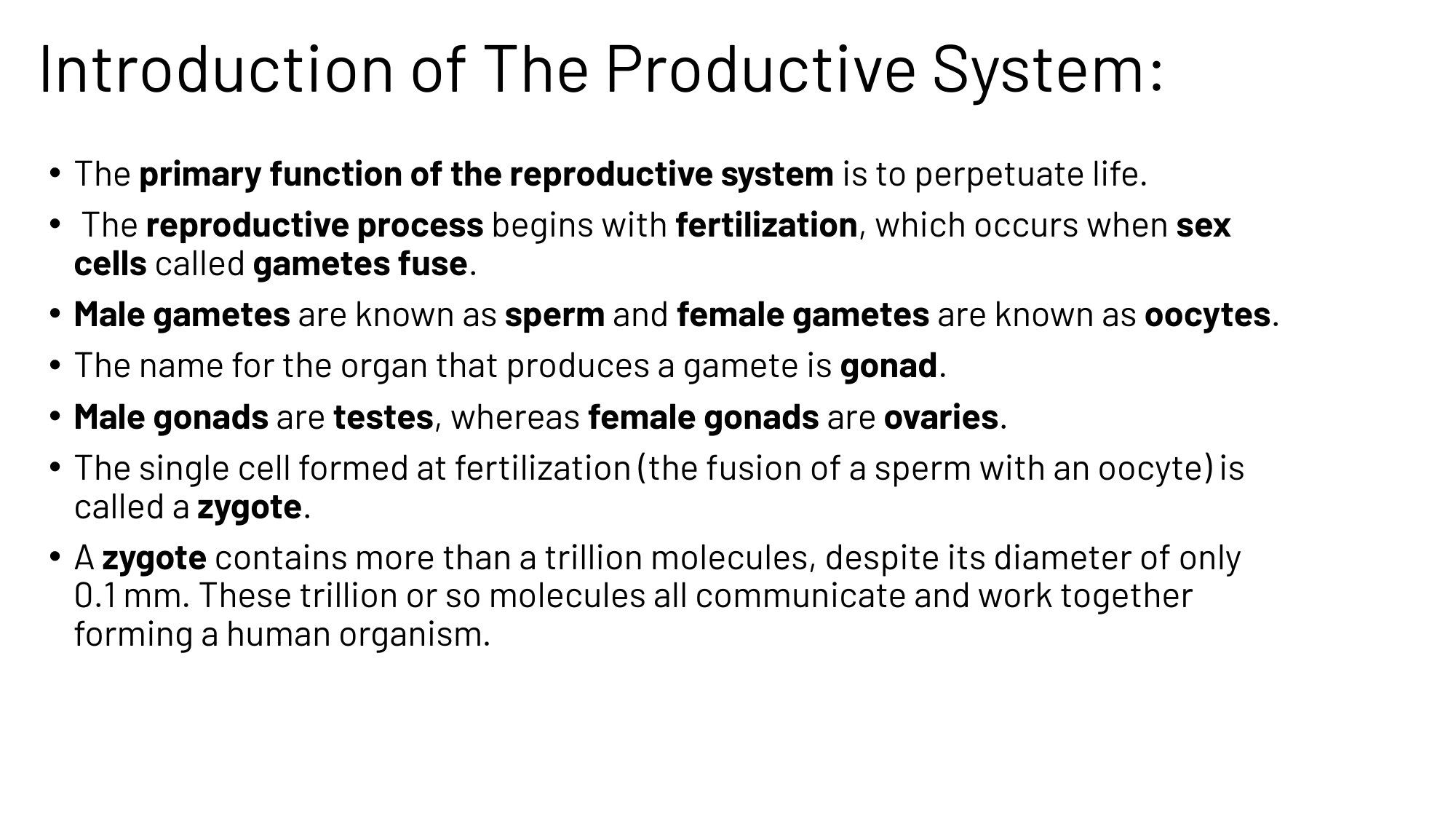

# Introduction of The Productive System:
The primary function of the reproductive system is to perpetuate life.
 The reproductive process begins with fertilization, which occurs when sex cells called gametes fuse.
Male gametes are known as sperm and female gametes are known as oocytes.
The name for the organ that produces a gamete is gonad.
Male gonads are testes, whereas female gonads are ovaries.
The single cell formed at fertilization (the fusion of a sperm with an oocyte) is called a zygote.
A zygote contains more than a trillion molecules, despite its diameter of only 0.1 mm. These trillion or so molecules all communicate and work together forming a human organism.